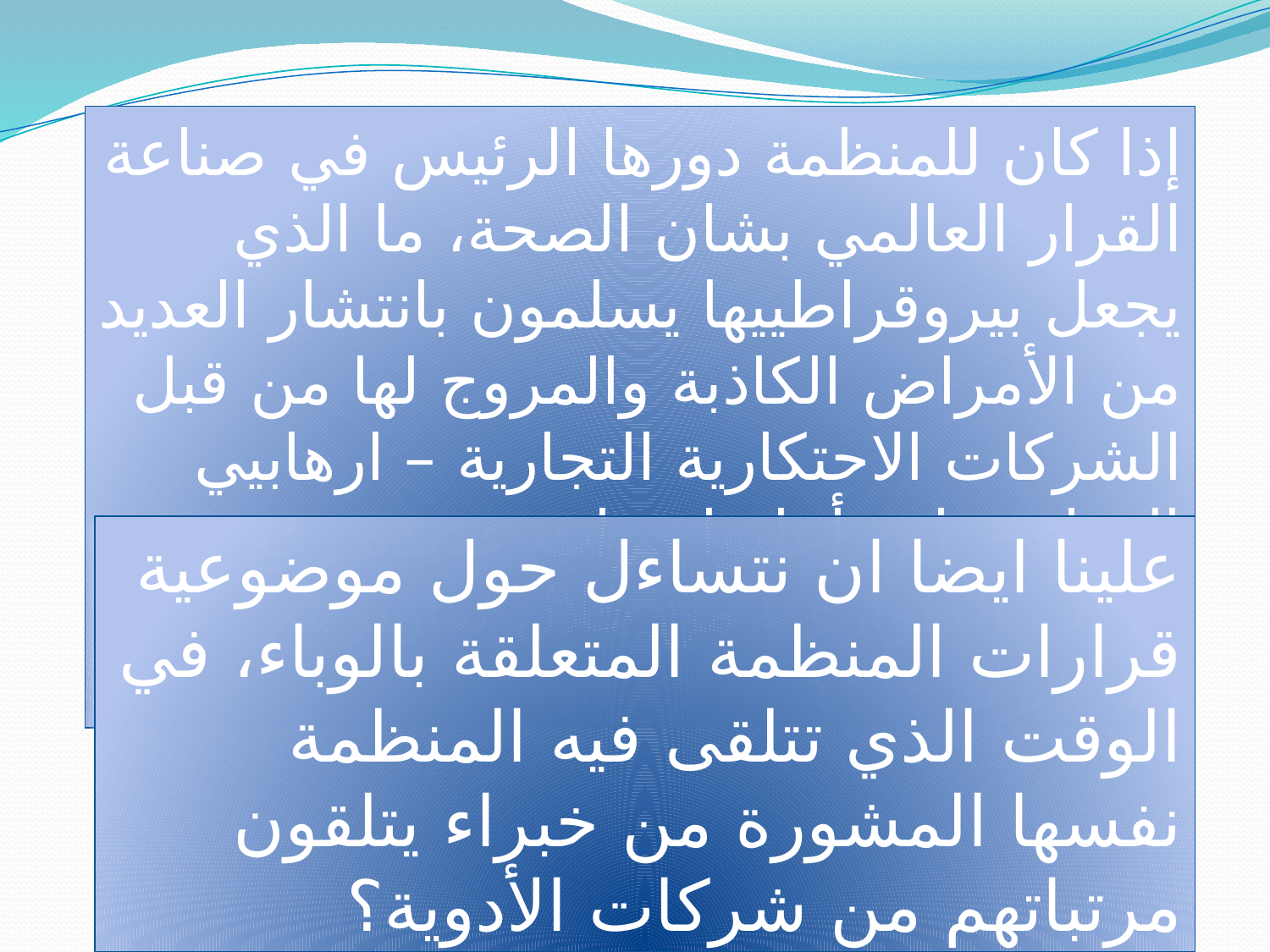

إذا كان للمنظمة دورها الرئيس في صناعة القرار العالمي بشان الصحة، ما الذي يجعل بيروقراطييها يسلمون بانتشار العديد من الأمراض الكاذبة والمروج لها من قبل الشركات الاحتكارية التجارية – ارهابيي الدواء -  اين أعلنوا مرات عديدة رفع حالات الطواريء من خلال تقاريرهم التحذيرية -؟؟؟
علينا ايضا ان نتساءل حول موضوعية قرارات المنظمة المتعلقة بالوباء، في الوقت الذي تتلقى فيه المنظمة نفسها المشورة من خبراء يتلقون مرتباتهم من شركات الأدوية؟